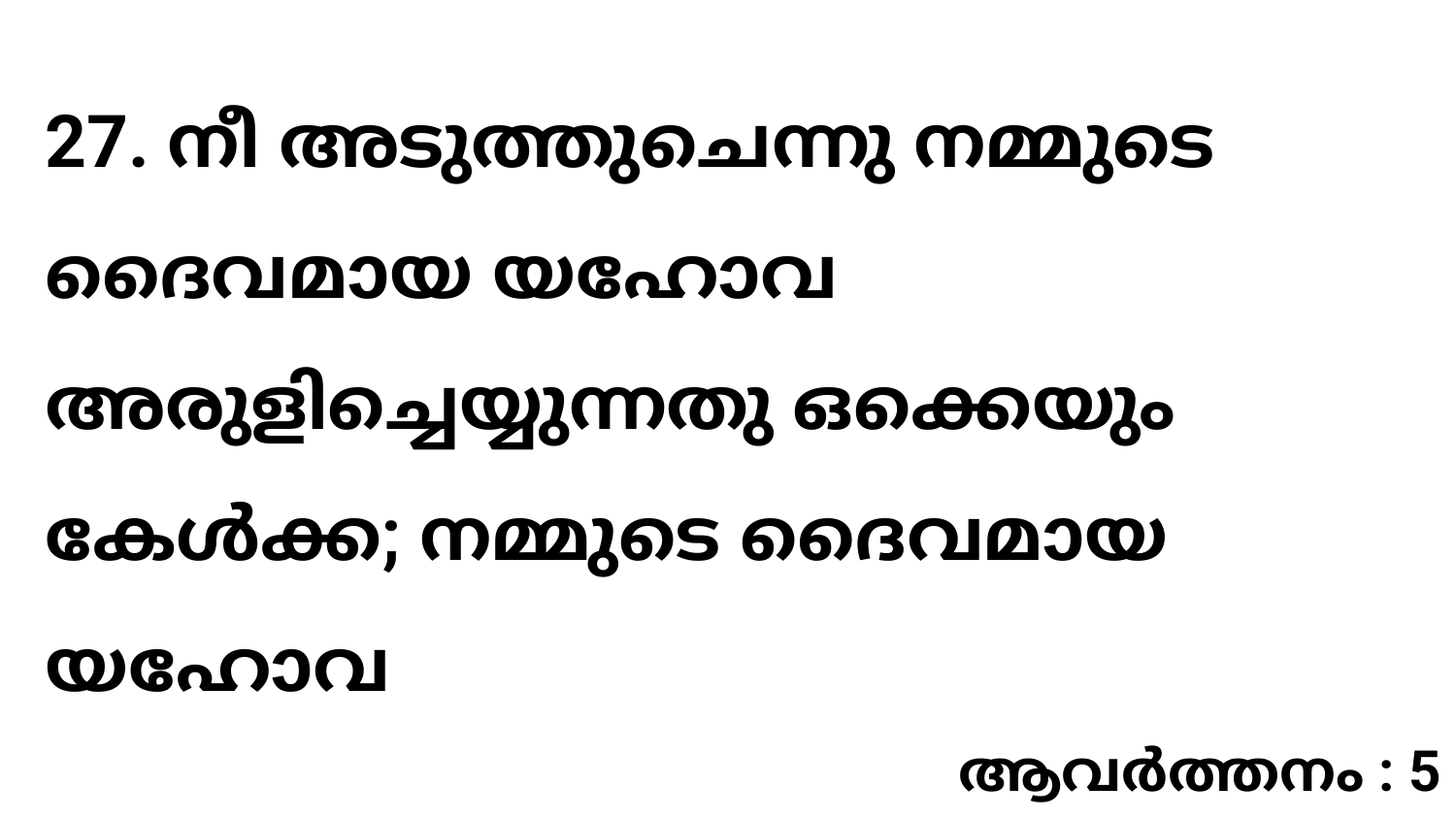

27. നീ അടുത്തുചെന്നു നമ്മുടെ ദൈവമായ യഹോവ അരുളിച്ചെയ്യുന്നതു ഒക്കെയും കേൾക്ക; നമ്മുടെ ദൈവമായ യഹോവ
ആവർത്തനം : 5